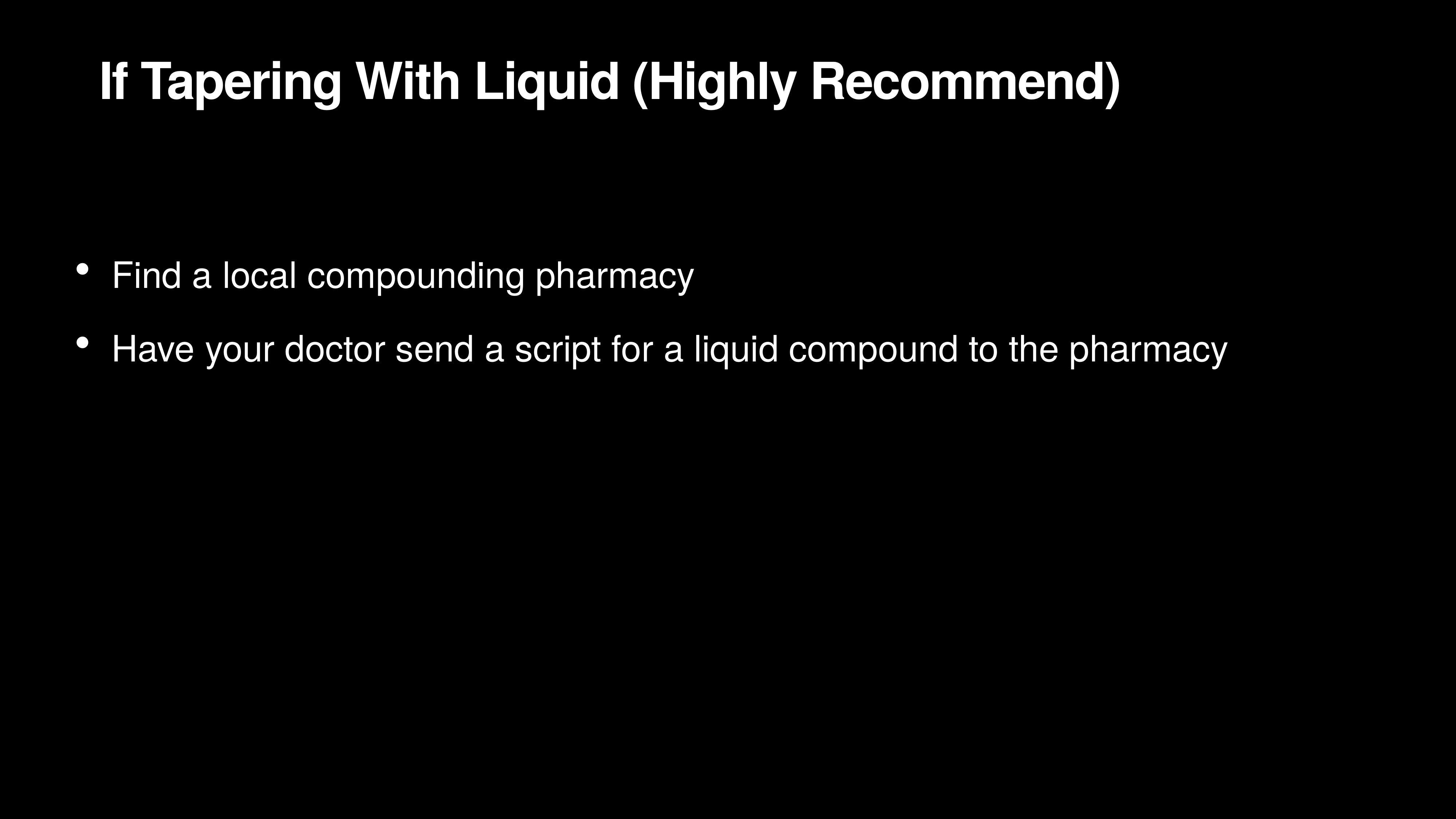

# If Tapering With Liquid (Highly Recommend)
Find a local compounding pharmacy
Have your doctor send a script for a liquid compound to the pharmacy